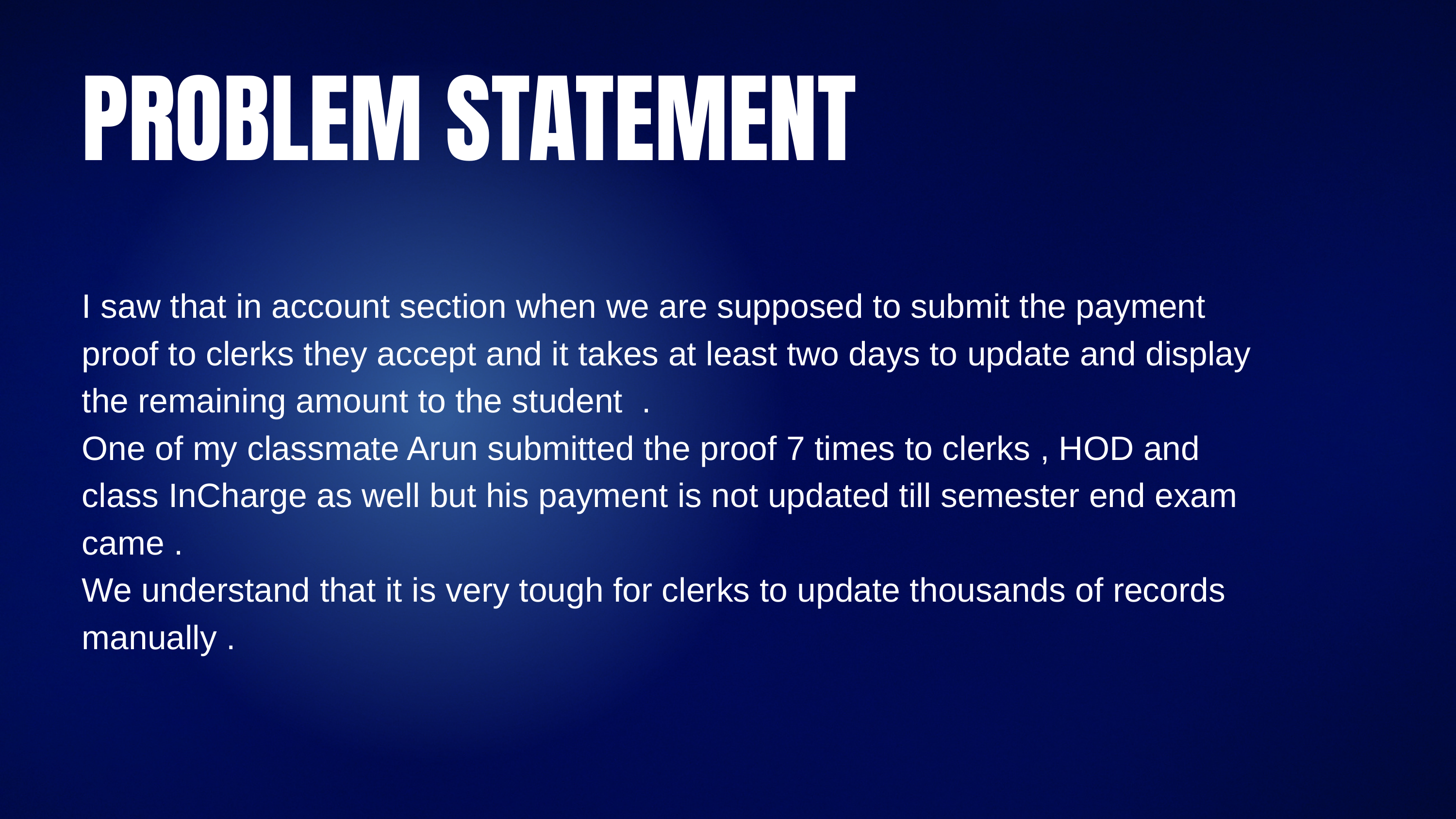

PROBLEM STATEMENT
I saw that in account section when we are supposed to submit the payment proof to clerks they accept and it takes at least two days to update and display the remaining amount to the student  .
One of my classmate Arun submitted the proof 7 times to clerks , HOD and class InCharge as well but his payment is not updated till semester end exam came .
We understand that it is very tough for clerks to update thousands of records manually .